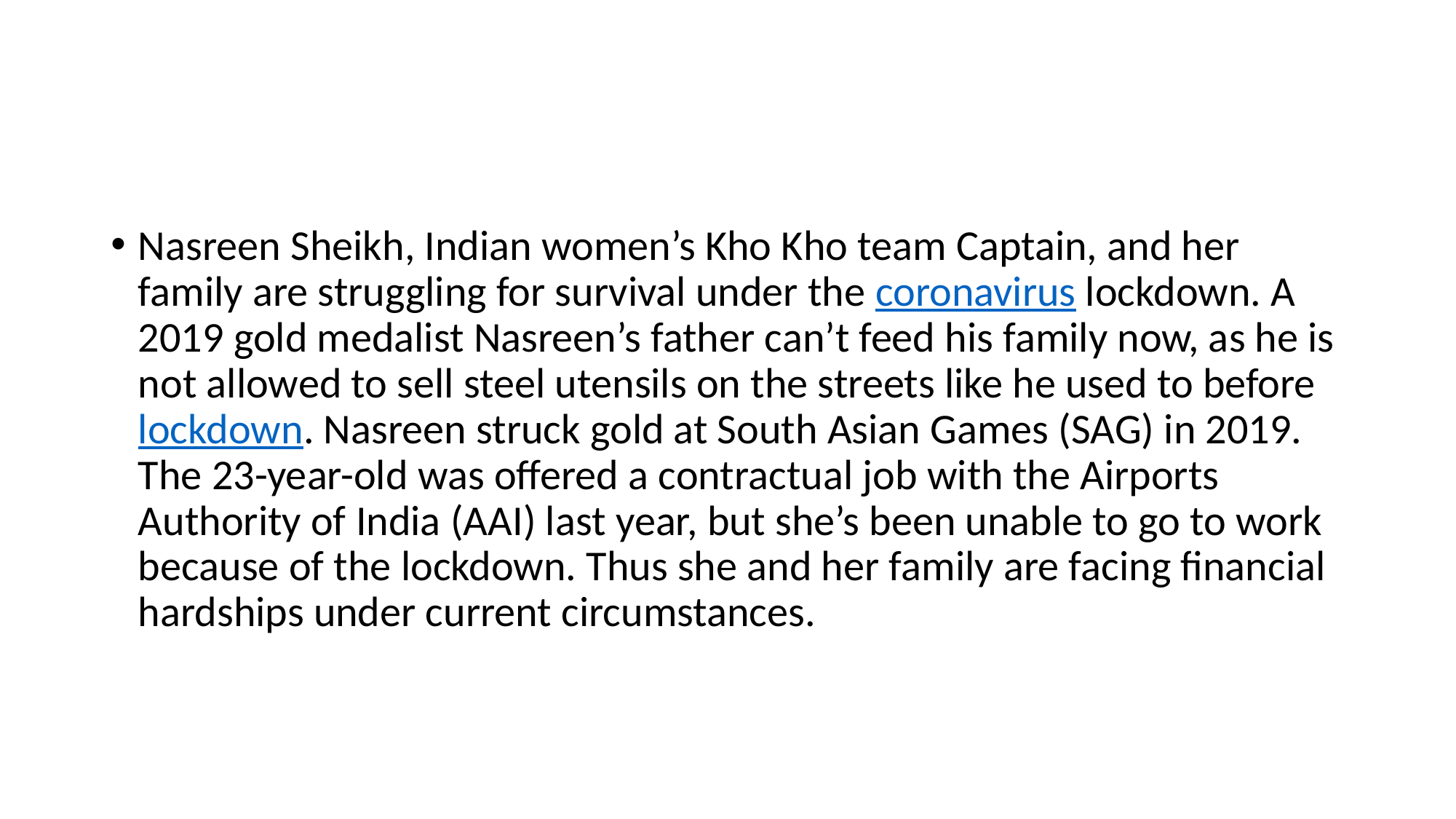

#
Nasreen Sheikh, Indian women’s Kho Kho team Captain, and her family are struggling for survival under the coronavirus lockdown. A 2019 gold medalist Nasreen’s father can’t feed his family now, as he is not allowed to sell steel utensils on the streets like he used to before lockdown. Nasreen struck gold at South Asian Games (SAG) in 2019. The 23-year-old​ was offered a contractual job with the Airports Authority of India (AAI) last year, but she’s been unable to go to work because of the lockdown. Thus she and her family are facing financial hardships under current circumstances.